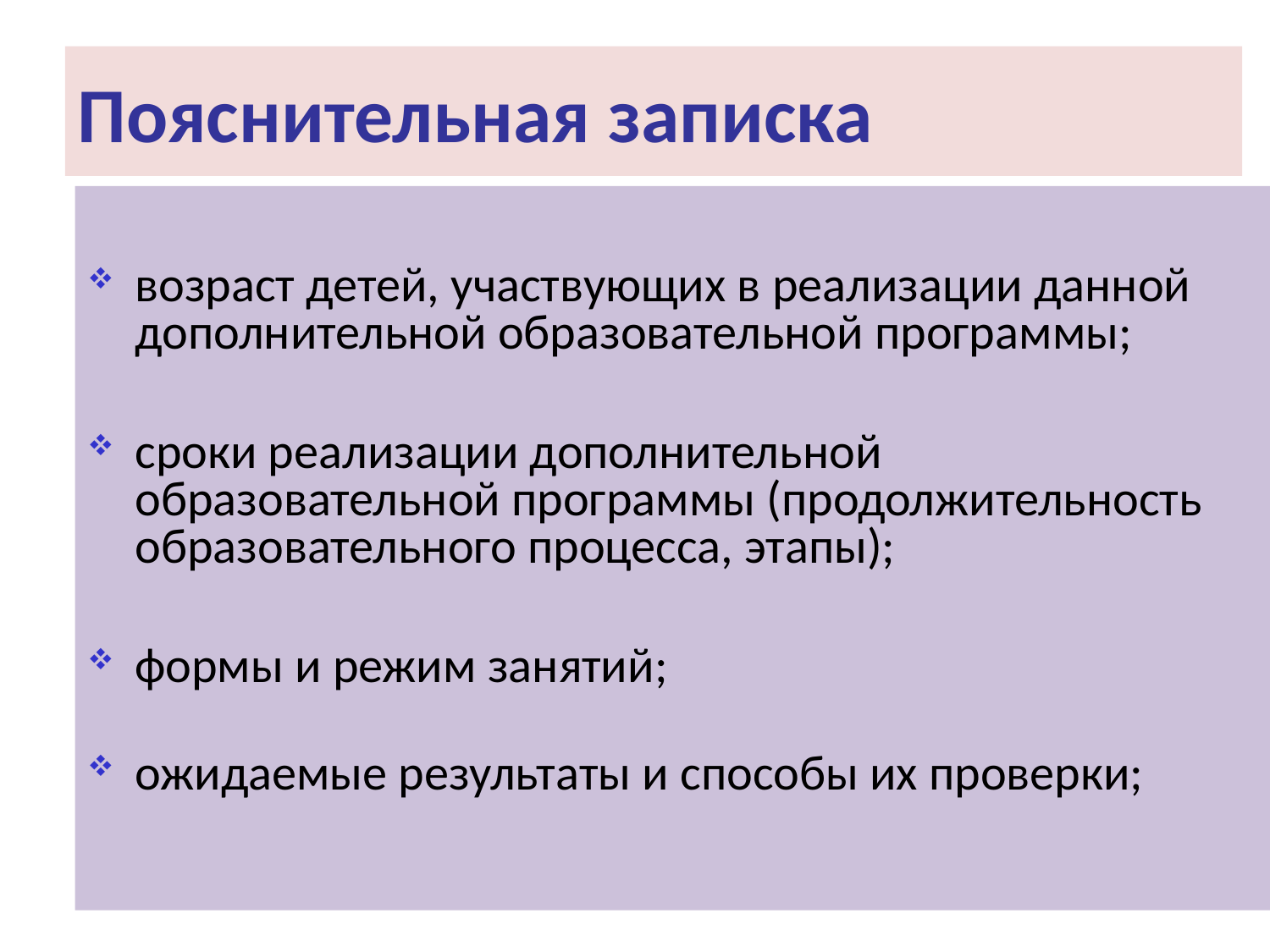

Пояснительная записка

возраст детей, участвующих в реализации данной дополнительной образовательной программы;

сроки реализации дополнительной образовательной программы (продолжительность образовательного процесса, этапы);

формы и режим занятий;
ожидаемые результаты и способы их проверки;